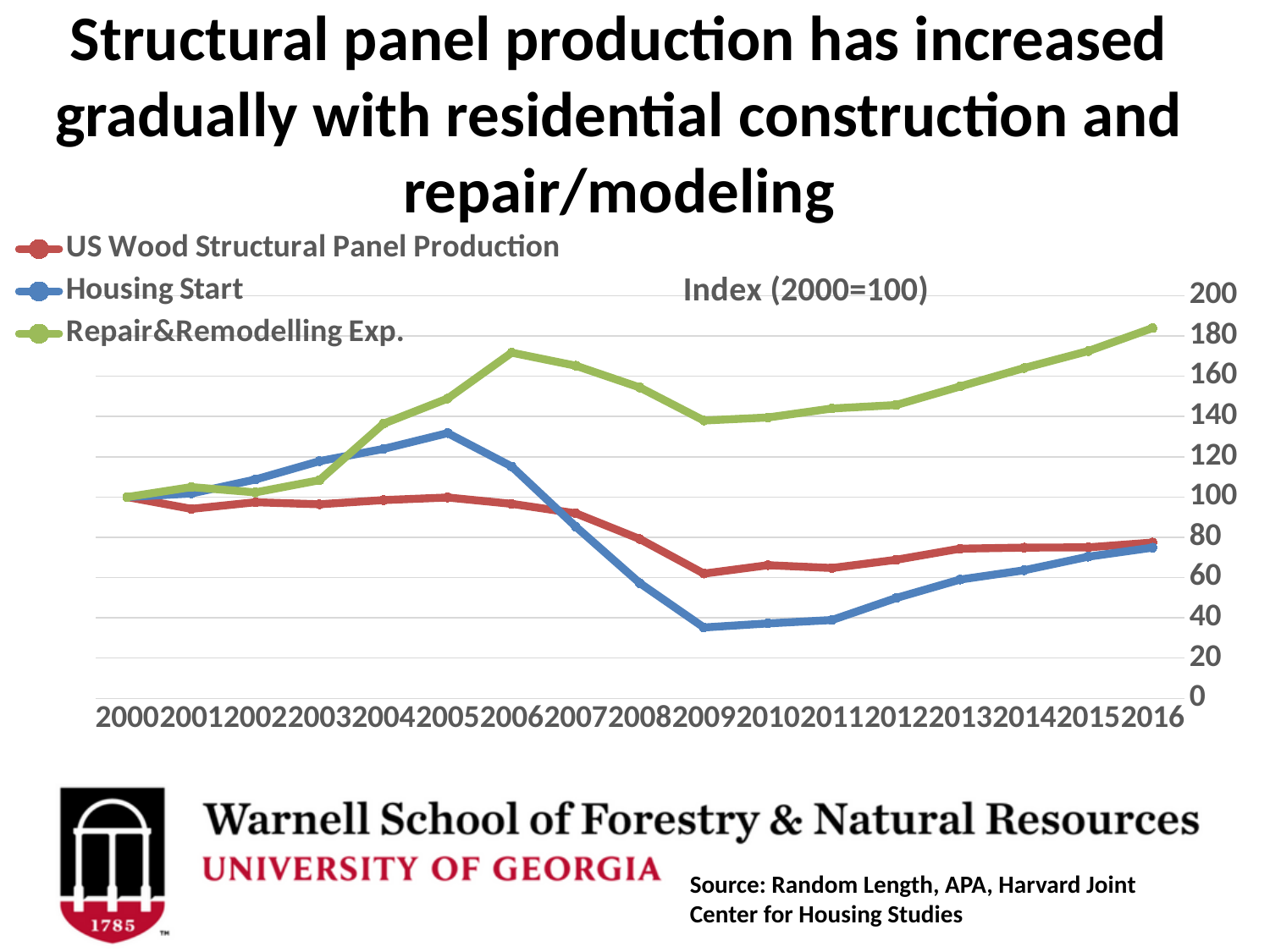

# Structural panel production has increased gradually with residential construction and repair/modeling

### Chart: Index (2000=100)

| Category | Housing Start | US Wood Structural Panel Production | Repair&Remodelling Exp. |
|---|---|---|---|
| 2000 | 100.0 | 100.0 | 100.0 |
| 2001 | 101.76906779661017 | 94.1186481059188 | 104.93974181580788 |
| 2002 | 108.70233050847457 | 97.43031210646336 | 102.31528287779543 |
| 2003 | 117.82309322033899 | 96.39222626867704 | 108.36844400575292 |
| 2004 | 123.90889830508476 | 98.48541574486913 | 136.4284935063291 |
| 2005 | 131.75317796610167 | 99.7753650318233 | 148.9243324140133 |
| 2006 | 115.16419491525424 | 96.62026479697764 | 171.68483022049074 |
| 2007 | 85.28601694915254 | 91.91654470576222 | 165.21102960855032 |
| 2008 | 57.20338983050848 | 79.09873727919403 | 154.4019261876925 |
| 2009 | 35.21186440677966 | 61.96521561553384 | 137.99698288525687 |
| 2010 | 37.21398305084746 | 66.1311732071747 | 139.50819877000862 |
| 2011 | 38.89300847457627 | 64.73230999625608 | 143.9645216962168 |
| 2012 | 49.8146186440678 | 68.81658214492359 | 145.6998303792611 |
| 2013 | 58.998940677966104 | 74.32694598550084 | 154.9211723681499 |
| 2014 | 63.628177966101696 | 74.85449780470371 | 164.07116647229796 |
| 2015 | 70.36546610169492 | 74.99404376978319 | 172.4942349894644 |
| 2016 | 74.82521186440678 | 77.36632517613424 | 183.88618169856724 |
Source: Random Length, APA, Harvard Joint Center for Housing Studies